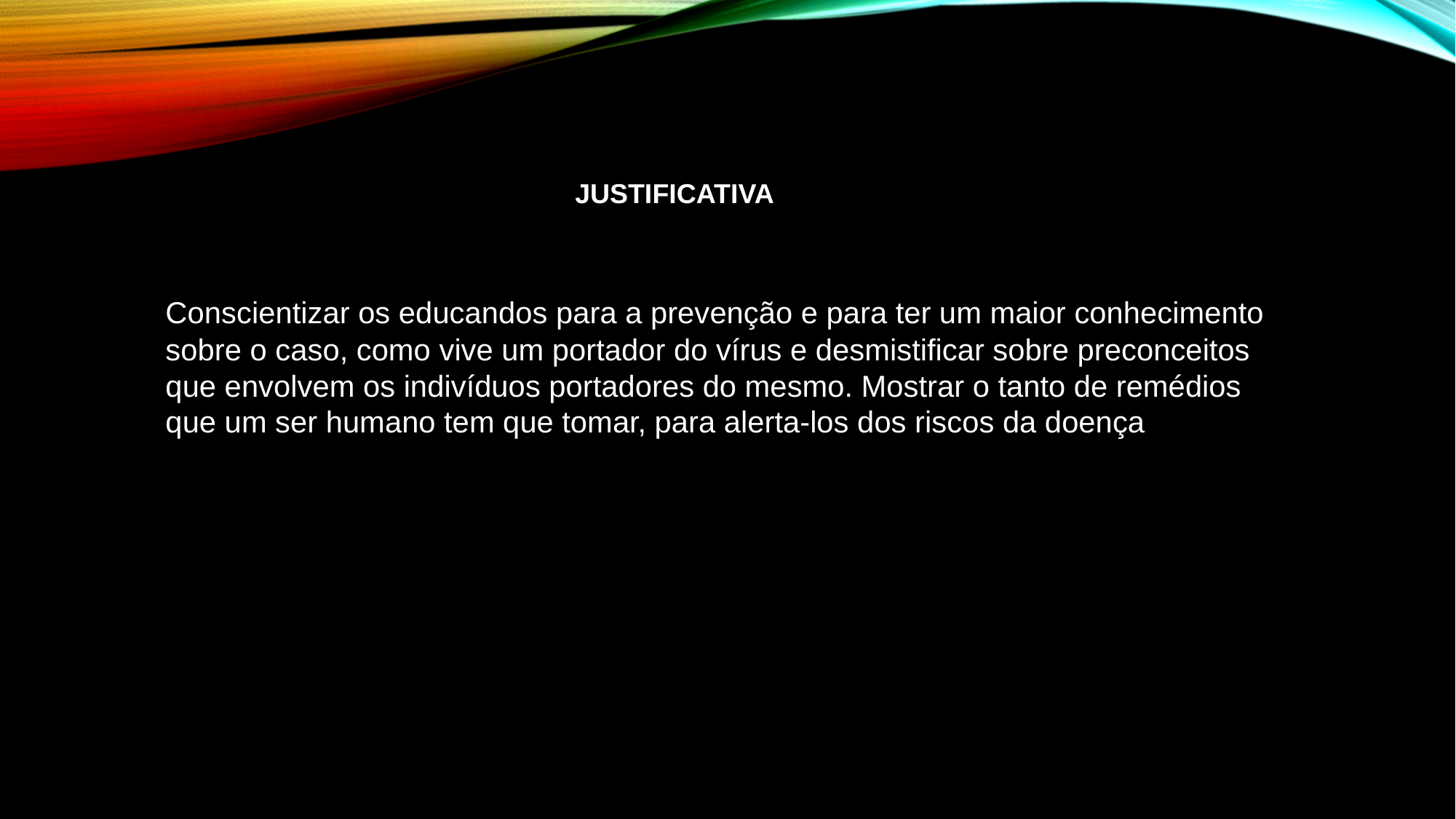

JUSTIFICATIVA
Conscientizar os educandos para a prevenção e para ter um maior conhecimento sobre o caso, como vive um portador do vírus e desmistificar sobre preconceitos que envolvem os indivíduos portadores do mesmo. Mostrar o tanto de remédios que um ser humano tem que tomar, para alerta-los dos riscos da doença